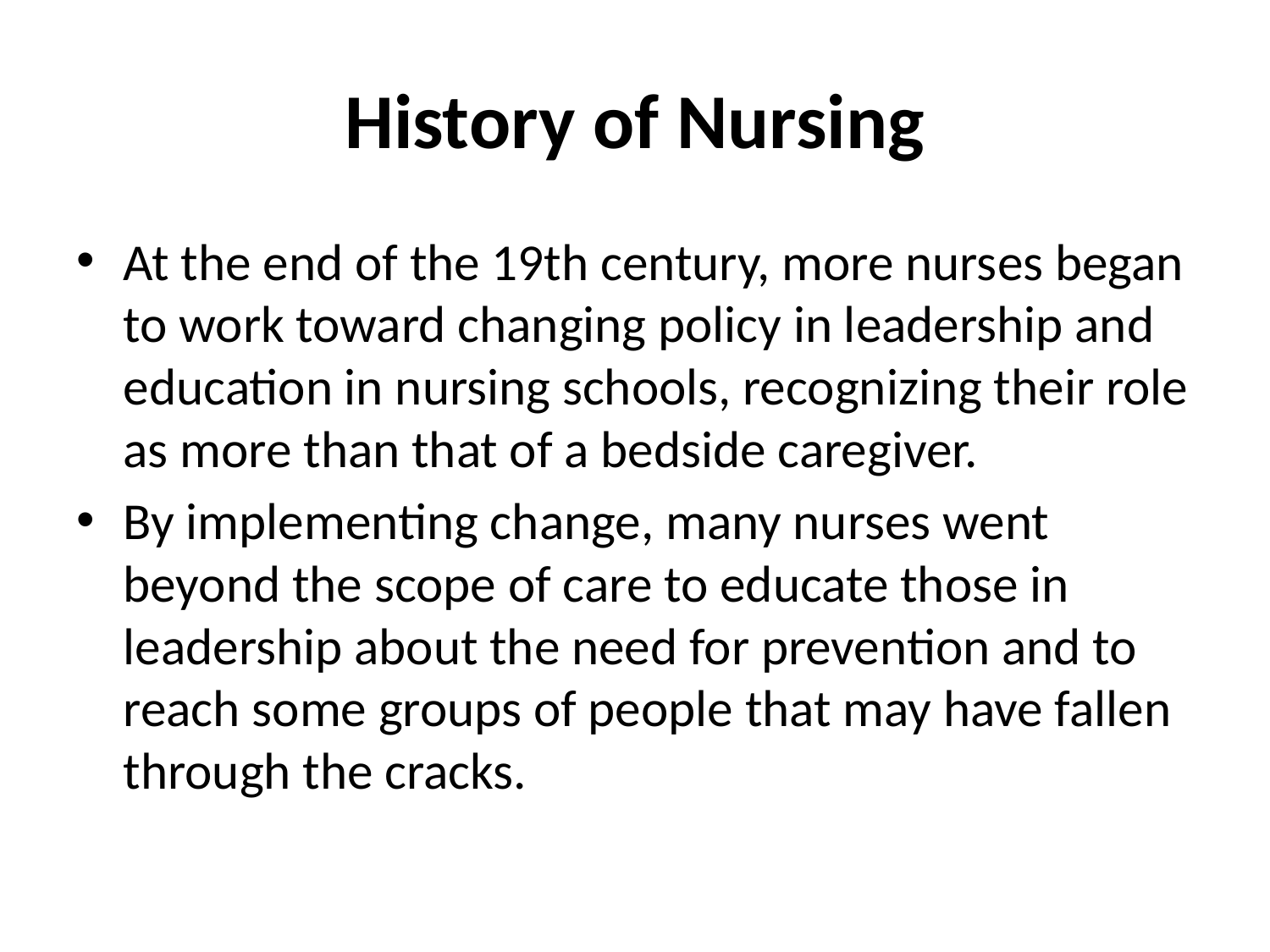

# History of Nursing
At the end of the 19th century, more nurses began to work toward changing policy in leadership and education in nursing schools, recognizing their role as more than that of a bedside caregiver.
By implementing change, many nurses went beyond the scope of care to educate those in leadership about the need for prevention and to reach some groups of people that may have fallen through the cracks.